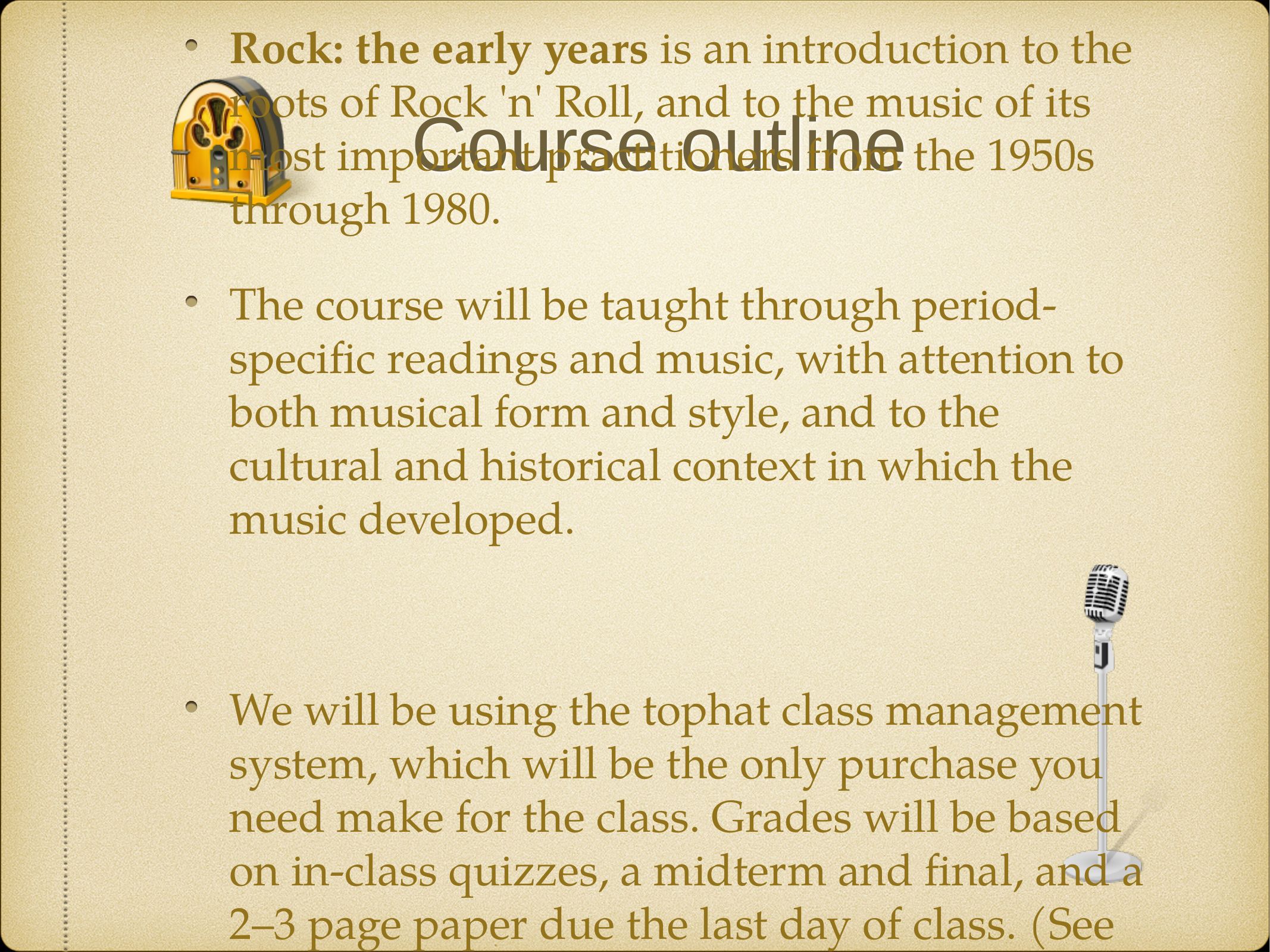

# Course outline
Rock: the early years is an introduction to the roots of Rock 'n' Roll, and to the music of its most important practitioners from the 1950s through 1980.
The course will be taught through period-specific readings and music, with attention to both musical form and style, and to the cultural and historical context in which the music developed.

We will be using the tophat class management system, which will be the only purchase you need make for the class. Grades will be based on in-class quizzes, a midterm and final, and a 2–3 page paper due the last day of class. (See the syllabus for details.) I've compiled a reader for the class which is available here for download. I will also link to playlists of all the music we'll be discussing in class.